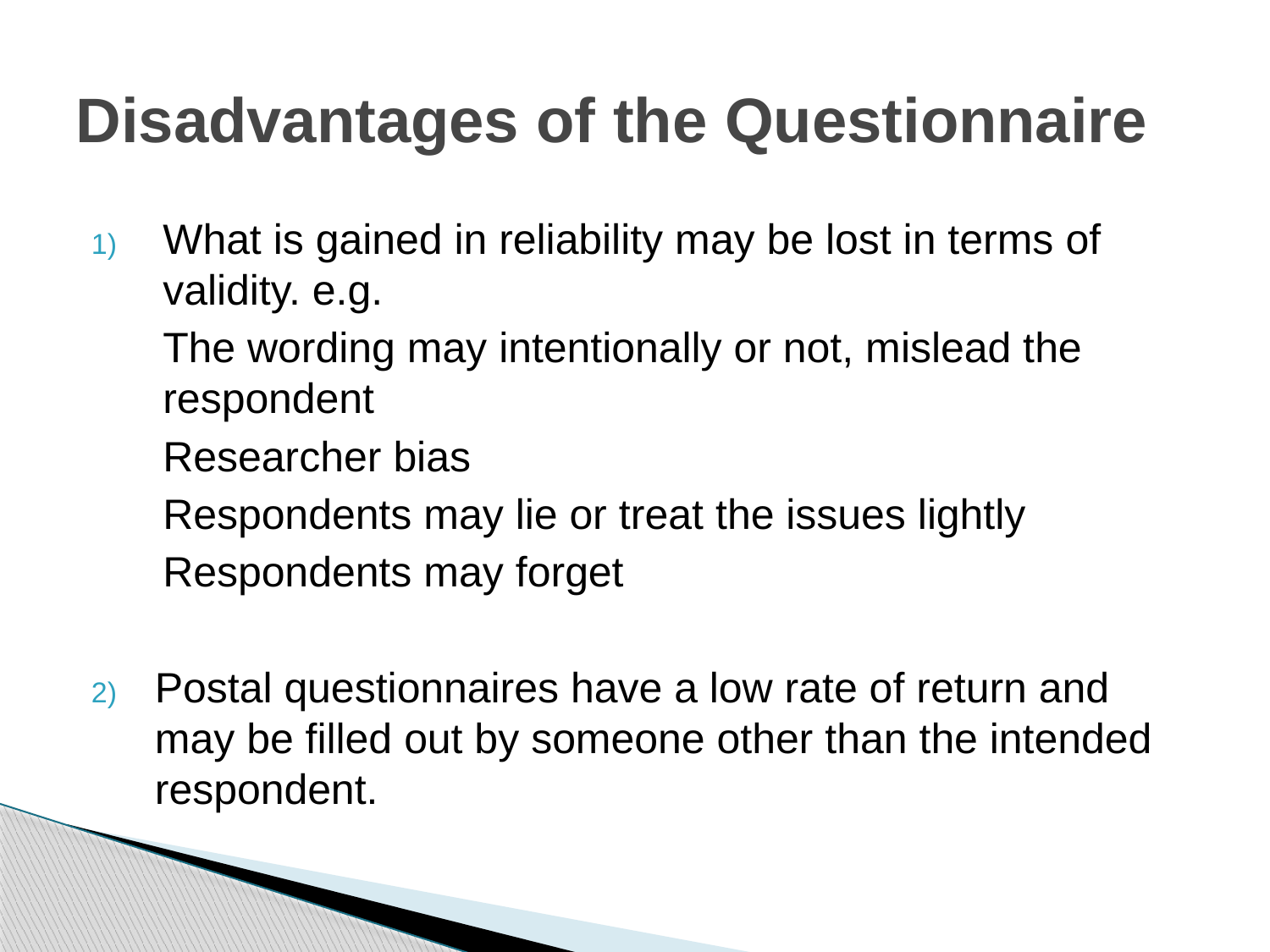

# Disadvantages of the Questionnaire
What is gained in reliability may be lost in terms of validity. e.g.
	The wording may intentionally or not, mislead the respondent
	Researcher bias
	Respondents may lie or treat the issues lightly
	Respondents may forget

Postal questionnaires have a low rate of return and may be filled out by someone other than the intended respondent.